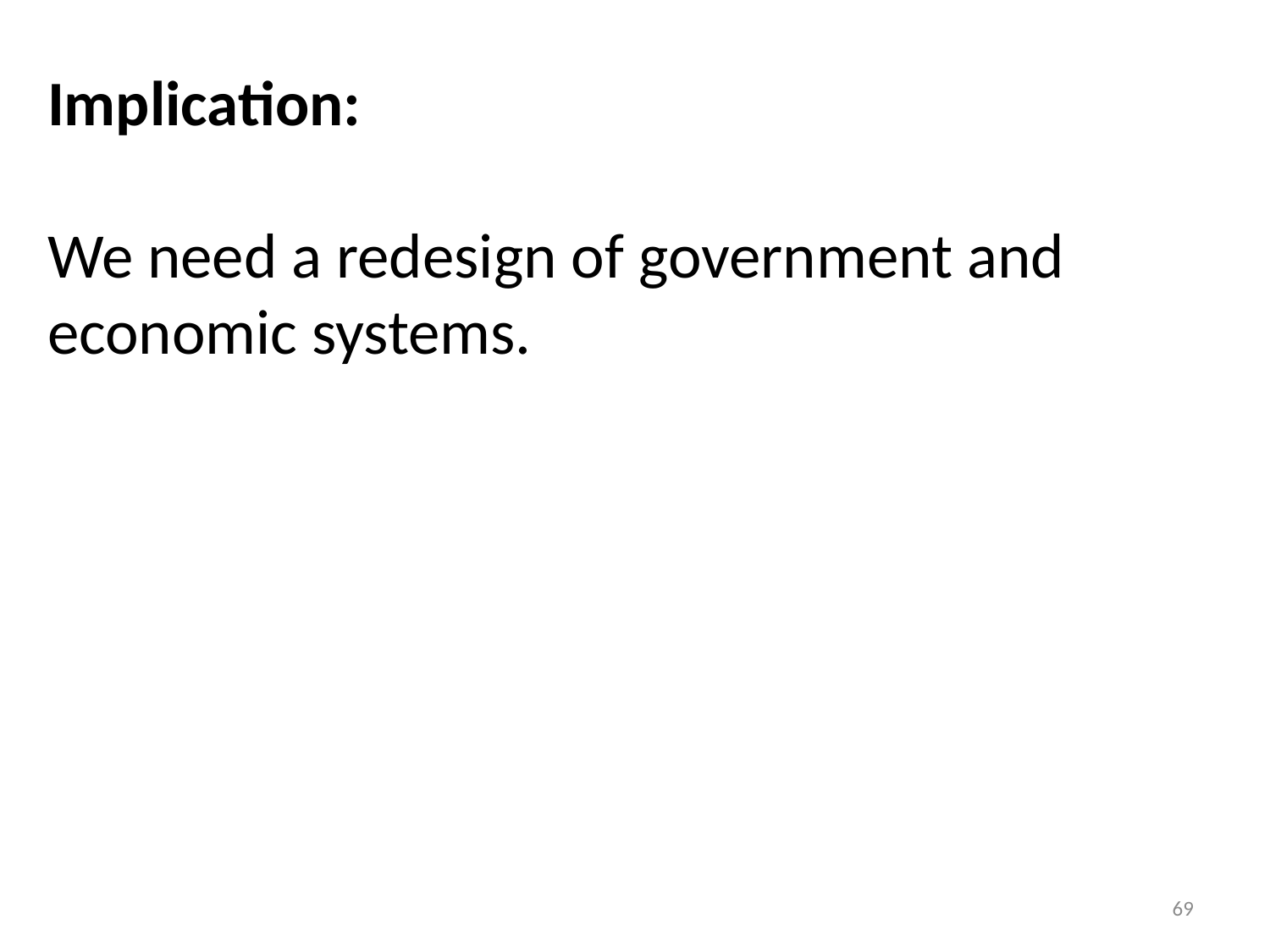

Implication:

We need a redesign of government and economic systems.
69